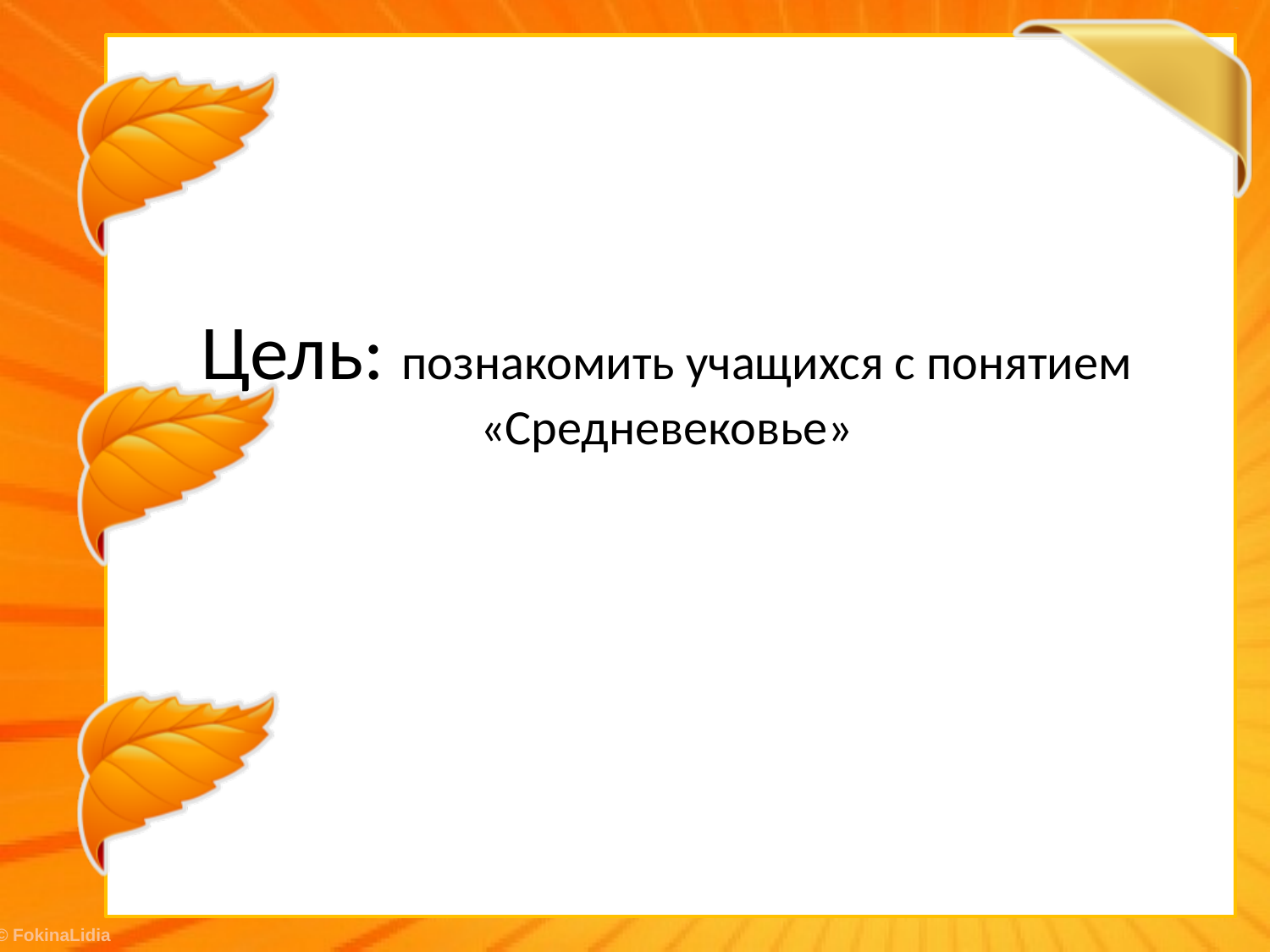

# Цель: познакомить учащихся с понятием «Средневековье»